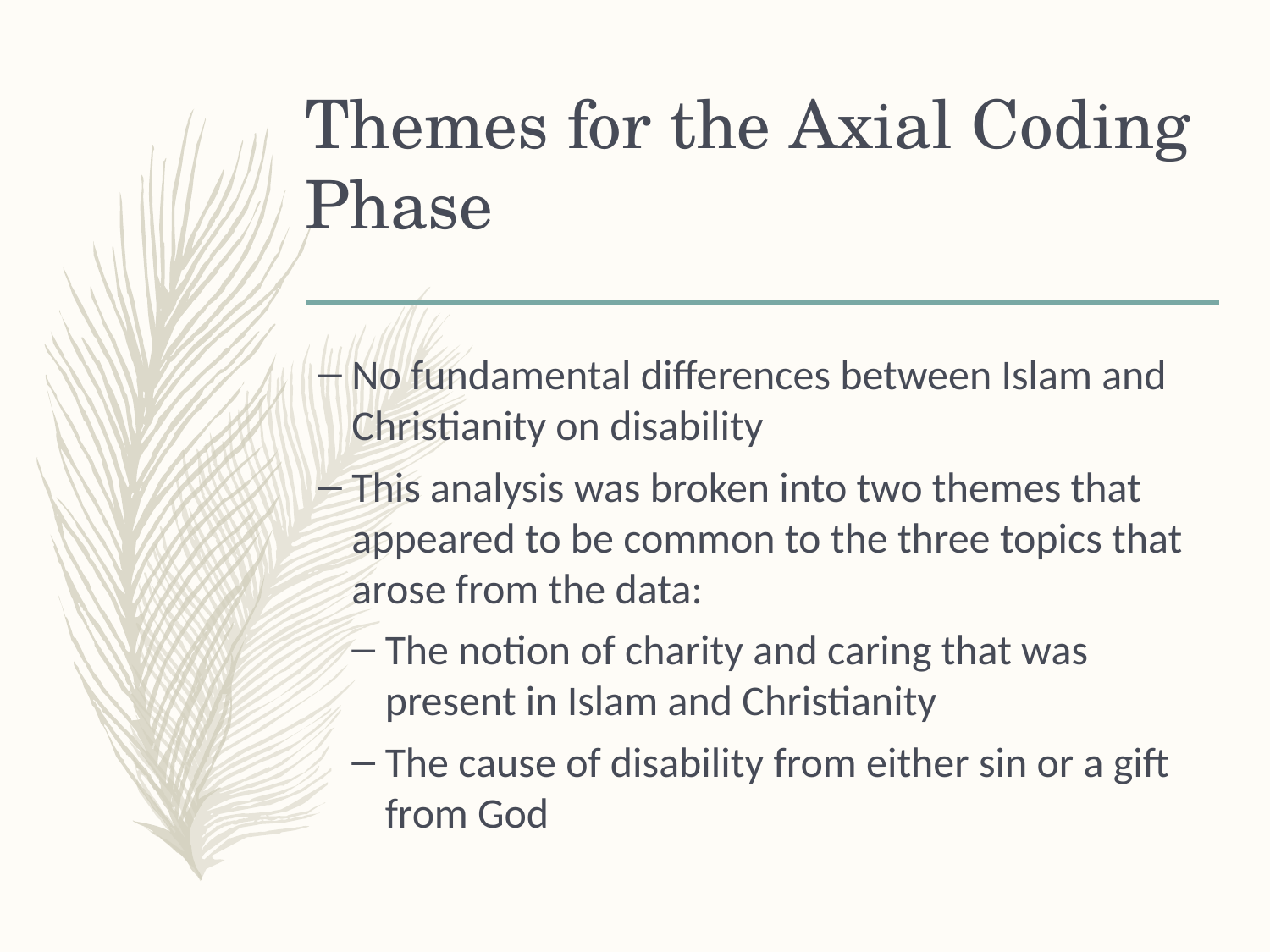

# Themes for the Axial Coding Phase
No fundamental differences between Islam and Christianity on disability
This analysis was broken into two themes that appeared to be common to the three topics that arose from the data:
The notion of charity and caring that was present in Islam and Christianity
The cause of disability from either sin or a gift from God